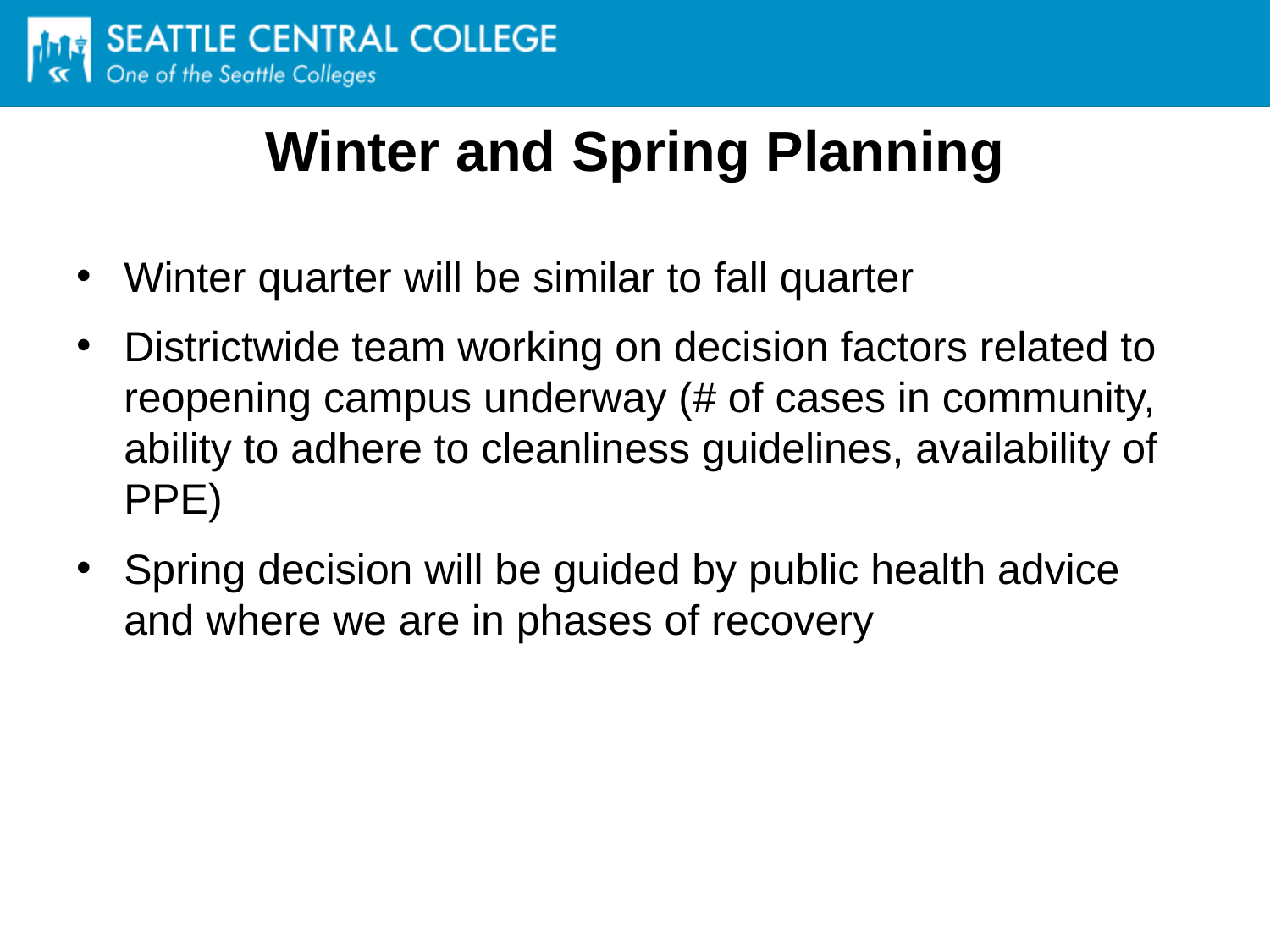

# Winter and Spring Planning
Winter quarter will be similar to fall quarter
Districtwide team working on decision factors related to reopening campus underway (# of cases in community, ability to adhere to cleanliness guidelines, availability of PPE)
Spring decision will be guided by public health advice and where we are in phases of recovery